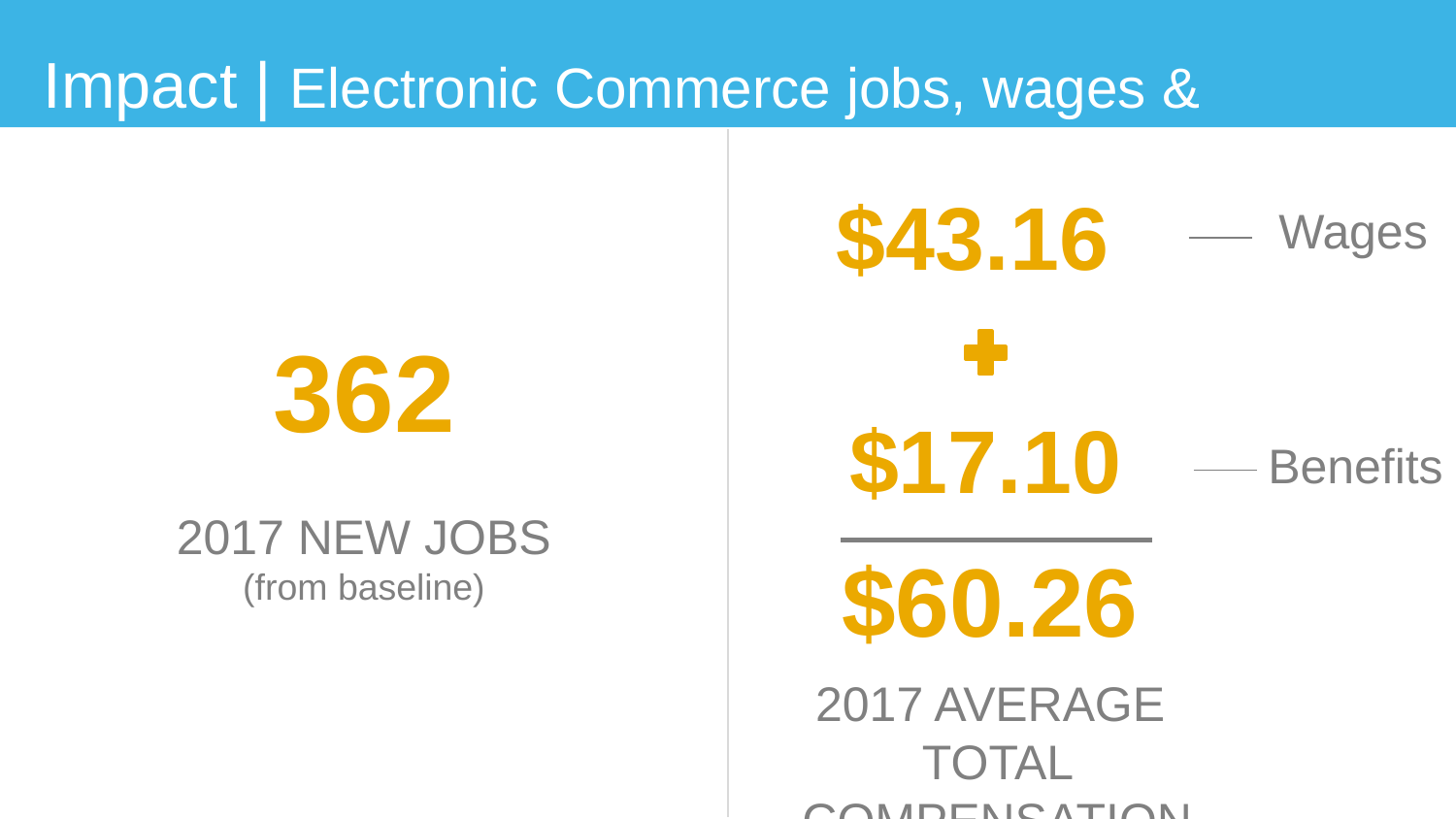

Impact | Electronic Commerce jobs, wages & compensation
$43.16
Wages
Benefits
2017 AVERAGE
TOTAL COMPENSATION
$30.86
362

$17.10
2017 NEW JOBS
(from baseline)
$60.26